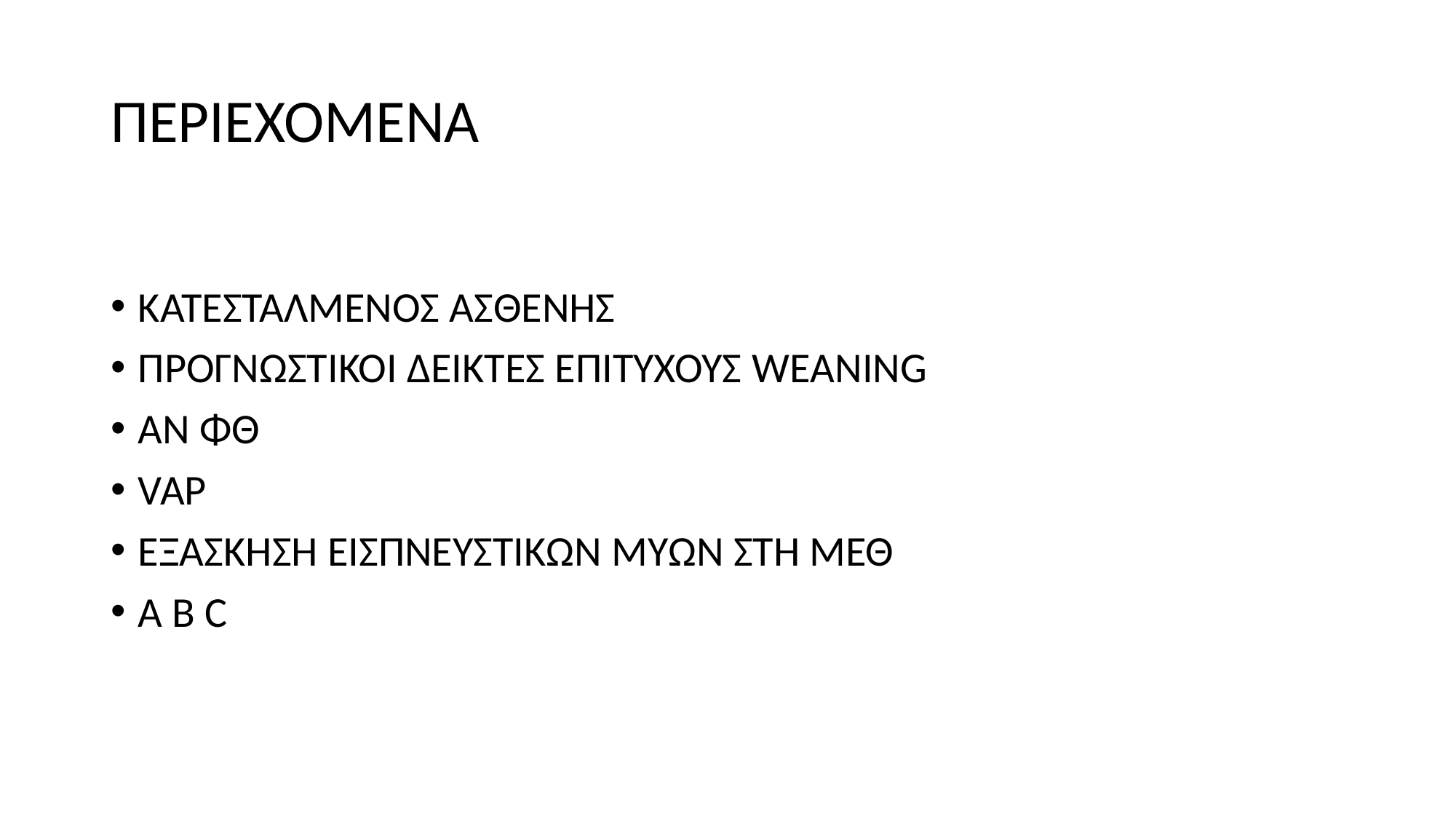

# ΠΕΡΙΕΧΟΜΕΝΑ
ΚΑΤΕΣΤΑΛΜΕΝΟΣ ΑΣΘΕΝΗΣ
ΠΡΟΓΝΩΣΤΙΚΟΙ ΔΕΙΚΤΕΣ ΕΠΙΤΥΧΟΥΣ WEΑNING
ΑΝ ΦΘ
VAP
ΕΞΑΣΚΗΣΗ ΕΙΣΠΝΕΥΣΤΙΚΩΝ ΜΥΩΝ ΣΤΗ ΜΕΘ
A B C